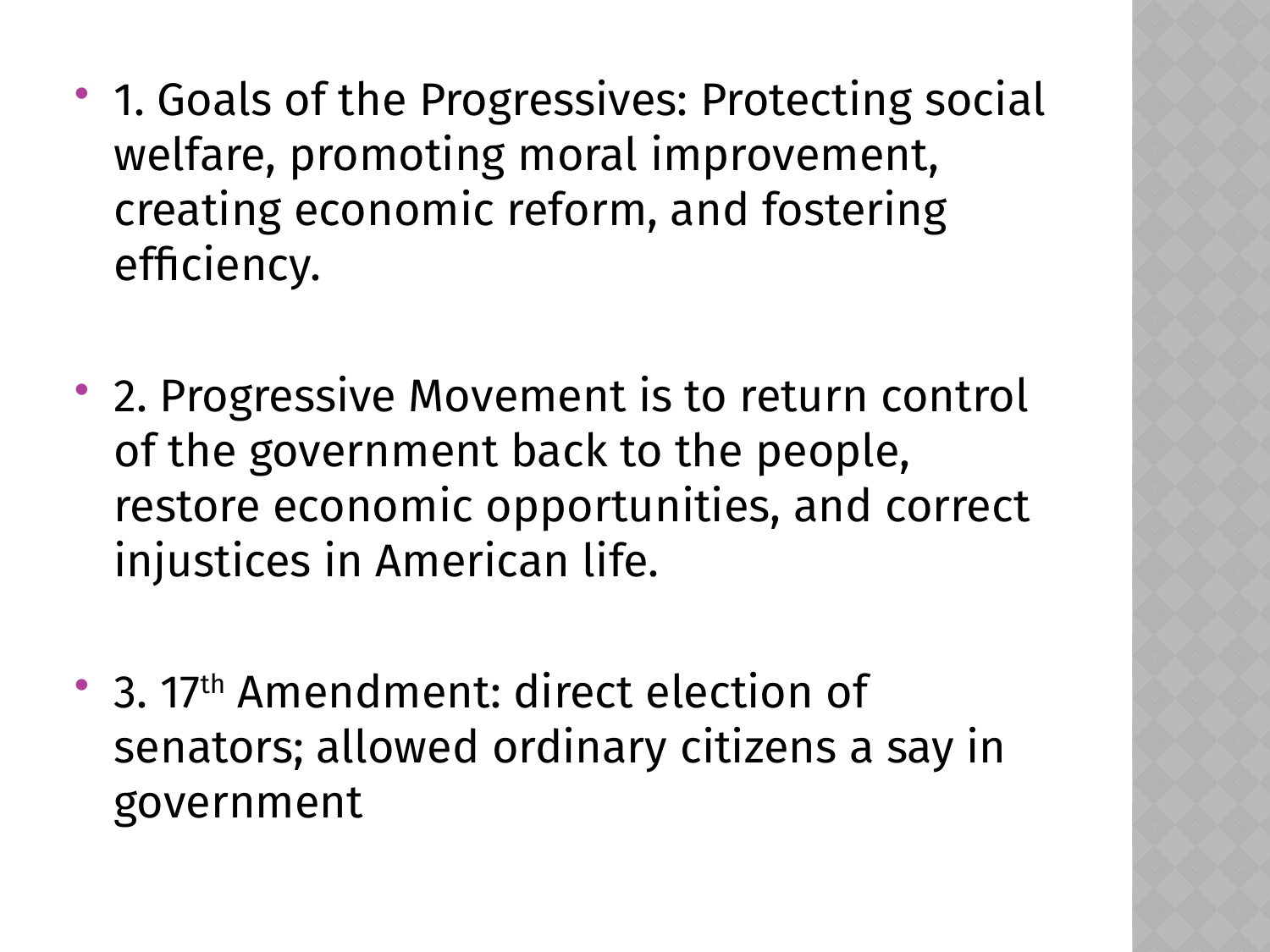

#
1. Goals of the Progressives: Protecting social welfare, promoting moral improvement, creating economic reform, and fostering efficiency.

2. Progressive Movement is to return control of the government back to the people, restore economic opportunities, and correct injustices in American life.

3. 17th Amendment: direct election of senators; allowed ordinary citizens a say in government